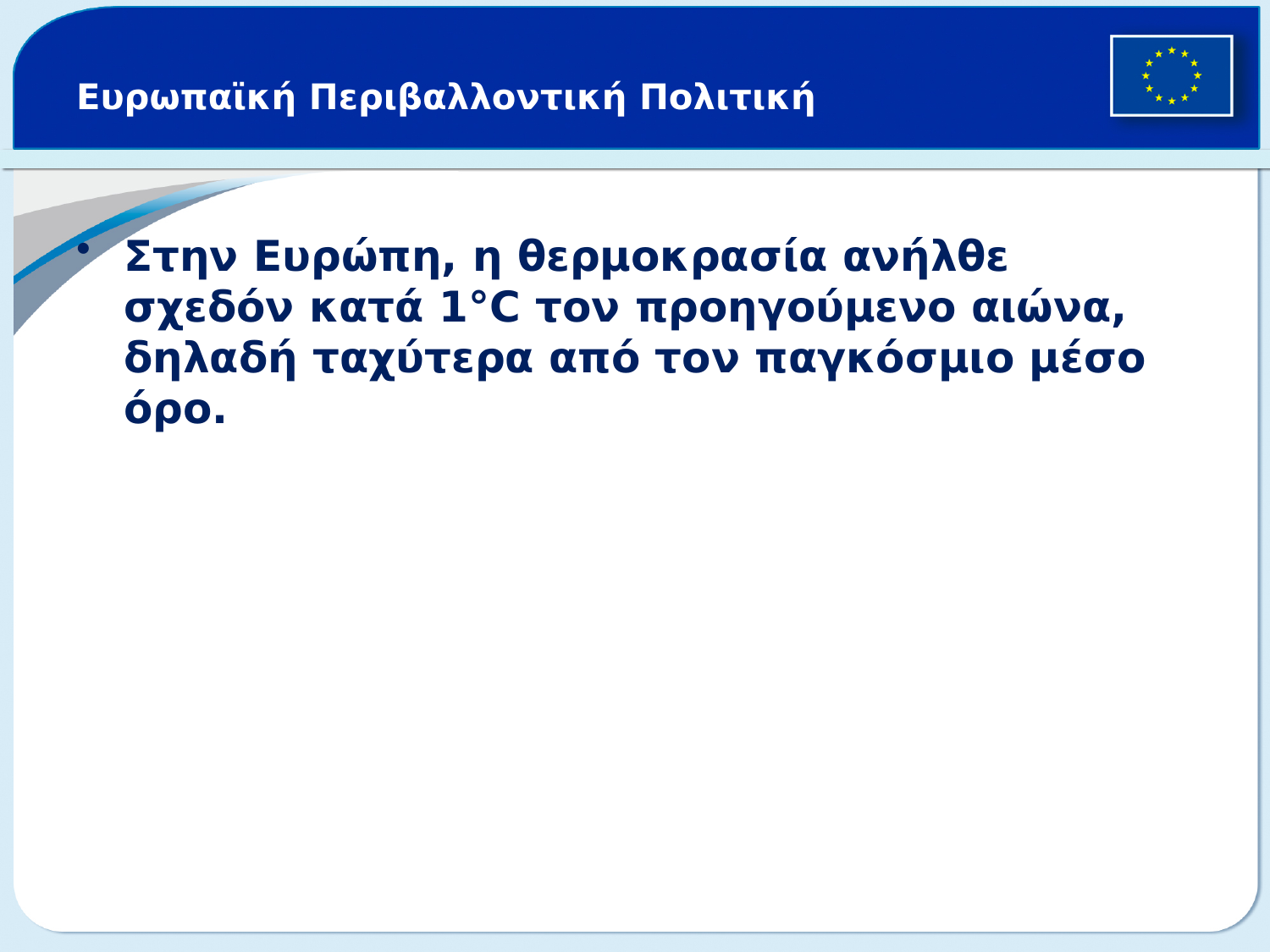

# Ευρωπαϊκή Περιβαλλοντική Πολιτική
Στην Ευρώπη, η θερμοκρασία ανήλθε σχεδόν κατά 1°C τον προηγούμενο αιώνα, δηλαδή ταχύτερα από τον παγκόσμιο μέσο όρο.